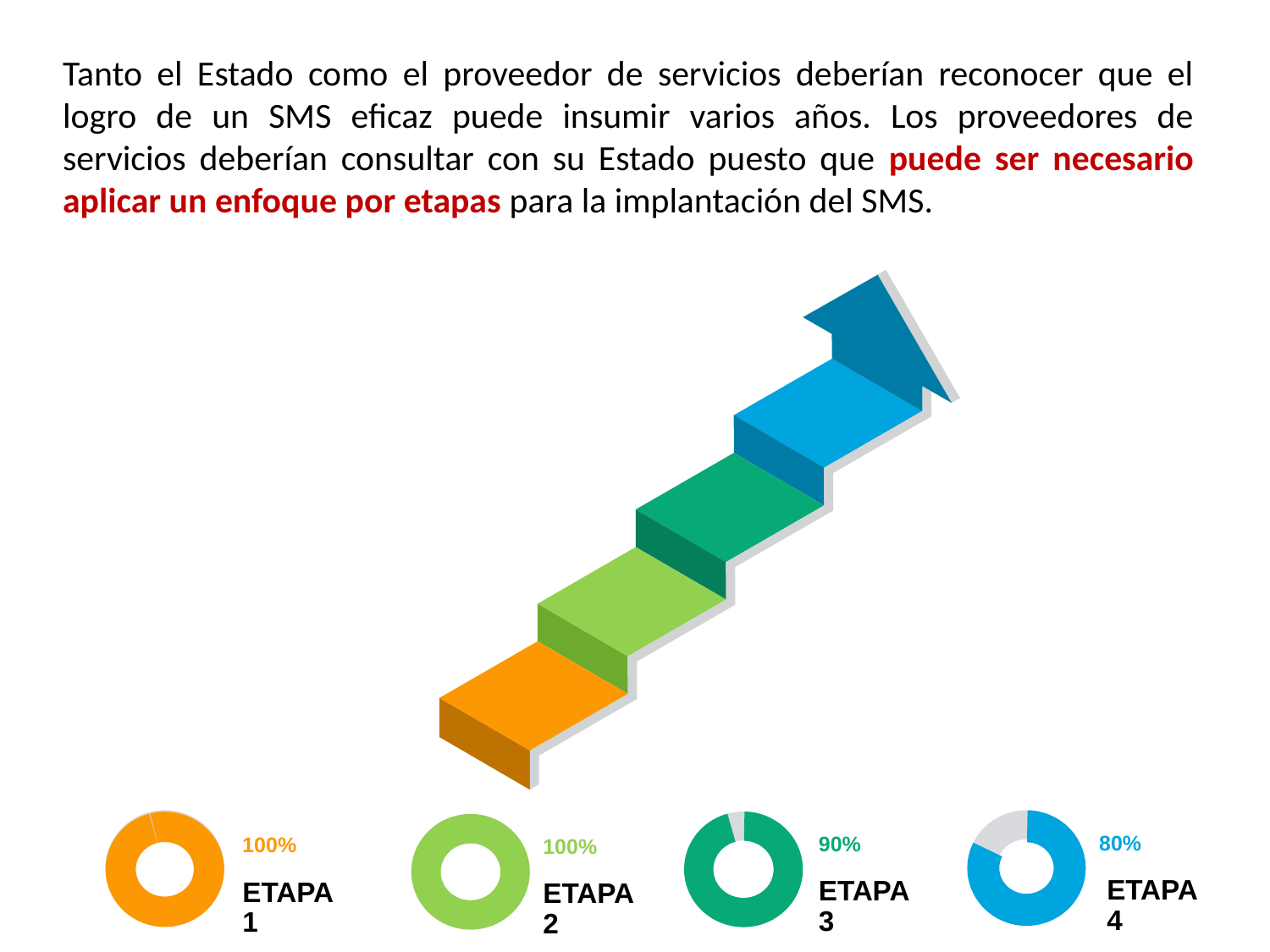

Tanto el Estado como el proveedor de servicios deberían reconocer que el logro de un SMS eficaz puede insumir varios años. Los proveedores de servicios deberían consultar con su Estado puesto que puede ser necesario aplicar un enfoque por etapas para la implantación del SMS.

80%
90%
100%
100%
ETAPA 4
ETAPA 3
ETAPA 1
ETAPA 2